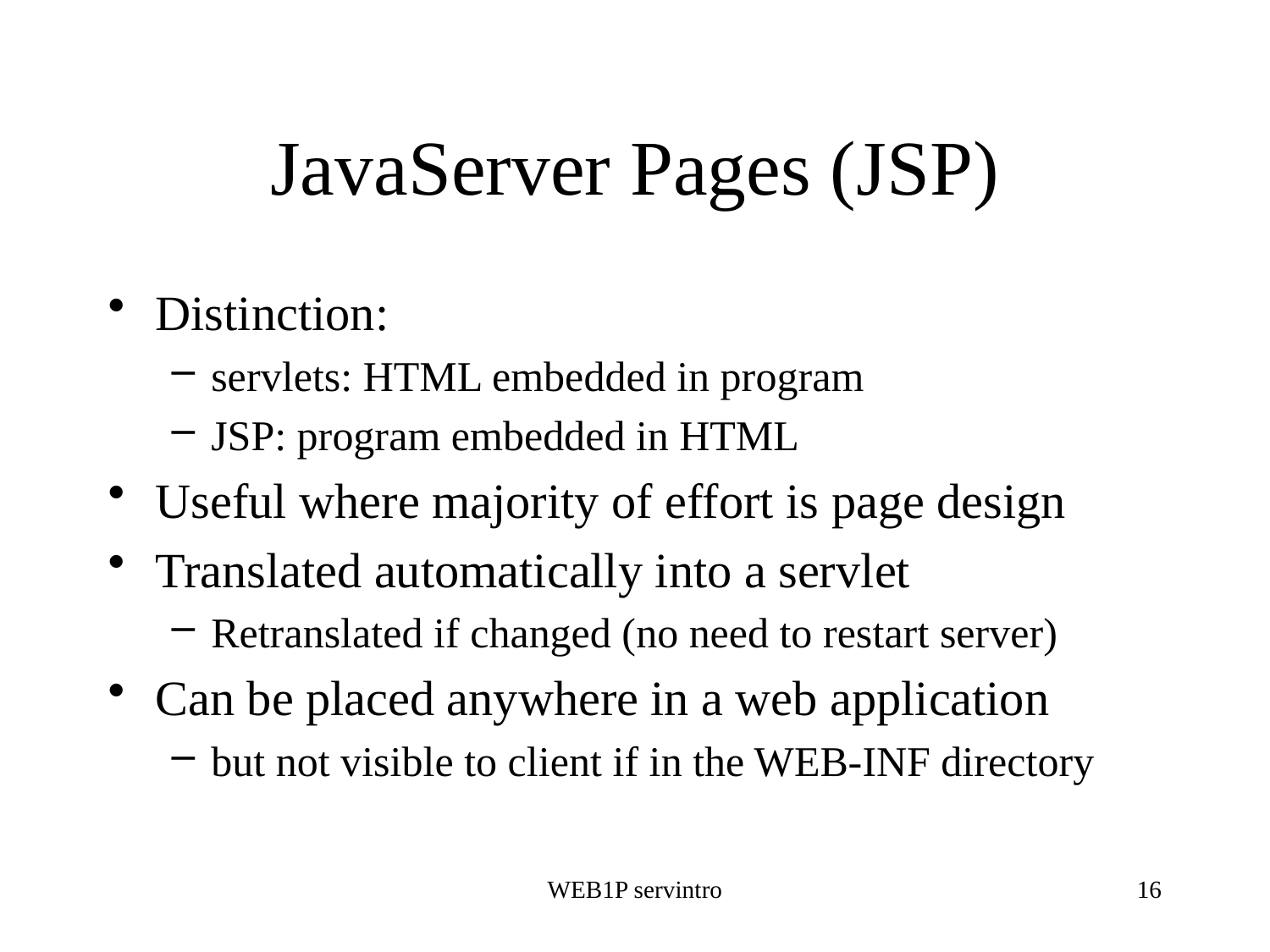

# JavaServer Pages (JSP)
Distinction:
servlets: HTML embedded in program
JSP: program embedded in HTML
Useful where majority of effort is page design
Translated automatically into a servlet
Retranslated if changed (no need to restart server)
Can be placed anywhere in a web application
but not visible to client if in the WEB-INF directory
WEB1P servintro
16